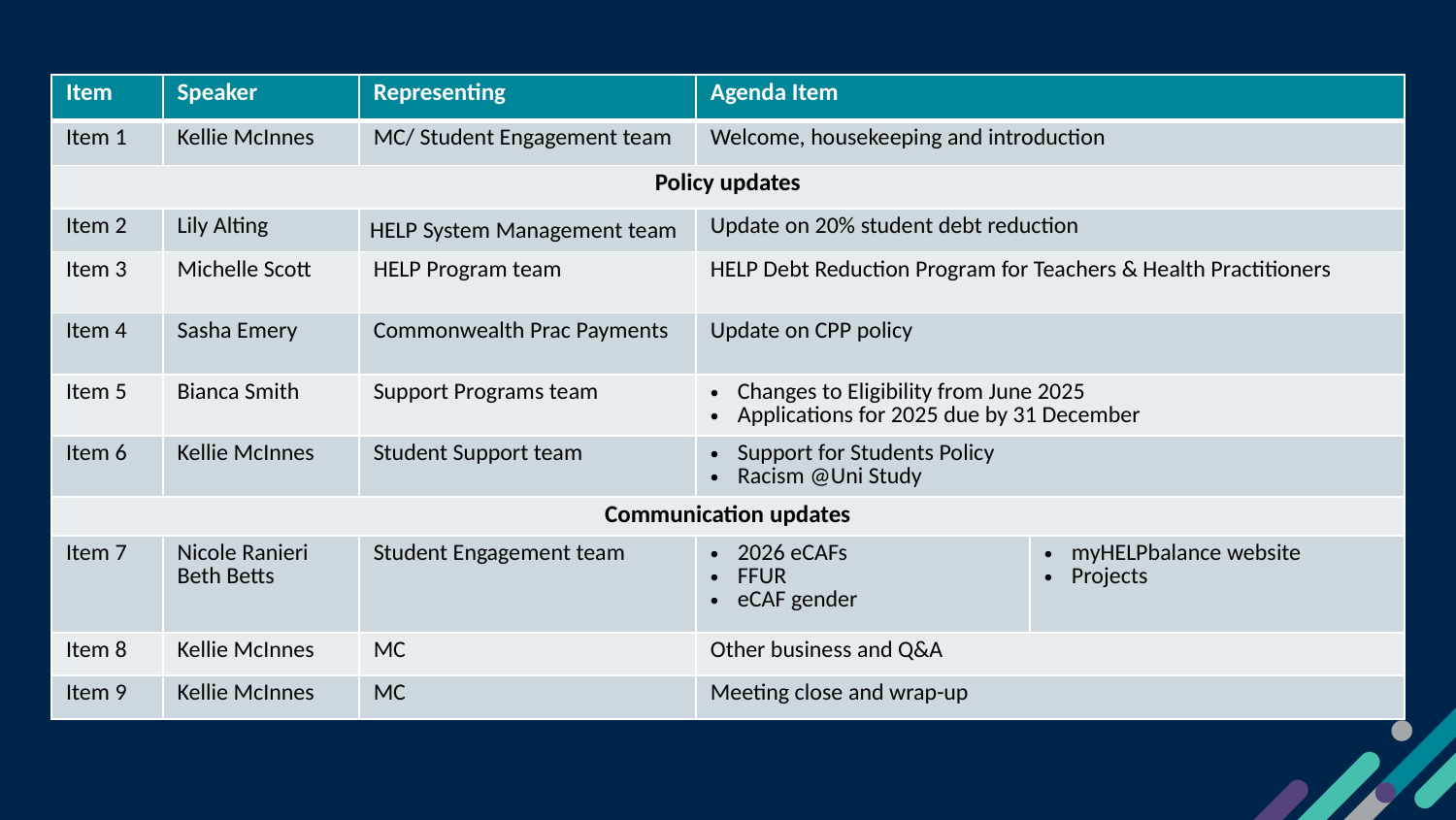

| Item | Speaker | Representing | Agenda Item |  |
| --- | --- | --- | --- | --- |
| Item 1 | Kellie McInnes | MC/ Student Engagement team | Welcome, housekeeping and introduction |  |
| Policy updates |  |  |  |  |
| Item 2 | Lily Alting | HELP System Management team | Update on 20% student debt reduction |  |
| Item 3 | Michelle Scott | HELP Program team | HELP Debt Reduction Program for Teachers & Health Practitioners |  |
| Item 4 | Sasha Emery | Commonwealth Prac Payments | Update on CPP policy |  |
| Item 5 | Bianca Smith | Support Programs team | Changes to Eligibility from June 2025 Applications for 2025 due by 31 December |  |
| Item 6 | Kellie McInnes | Student Support team | Support for Students Policy Racism @Uni Study |  |
| Communication updates |  |  |  |  |
| Item 7 | Nicole Ranieri Beth Betts | Student Engagement team | 2026 eCAFs FFUR eCAF gender | myHELPbalance website Projects |
| Item 8 | Kellie McInnes | MC | Other business and Q&A |  |
| Item 9 | Kellie McInnes | MC | Meeting close and wrap-up |  |